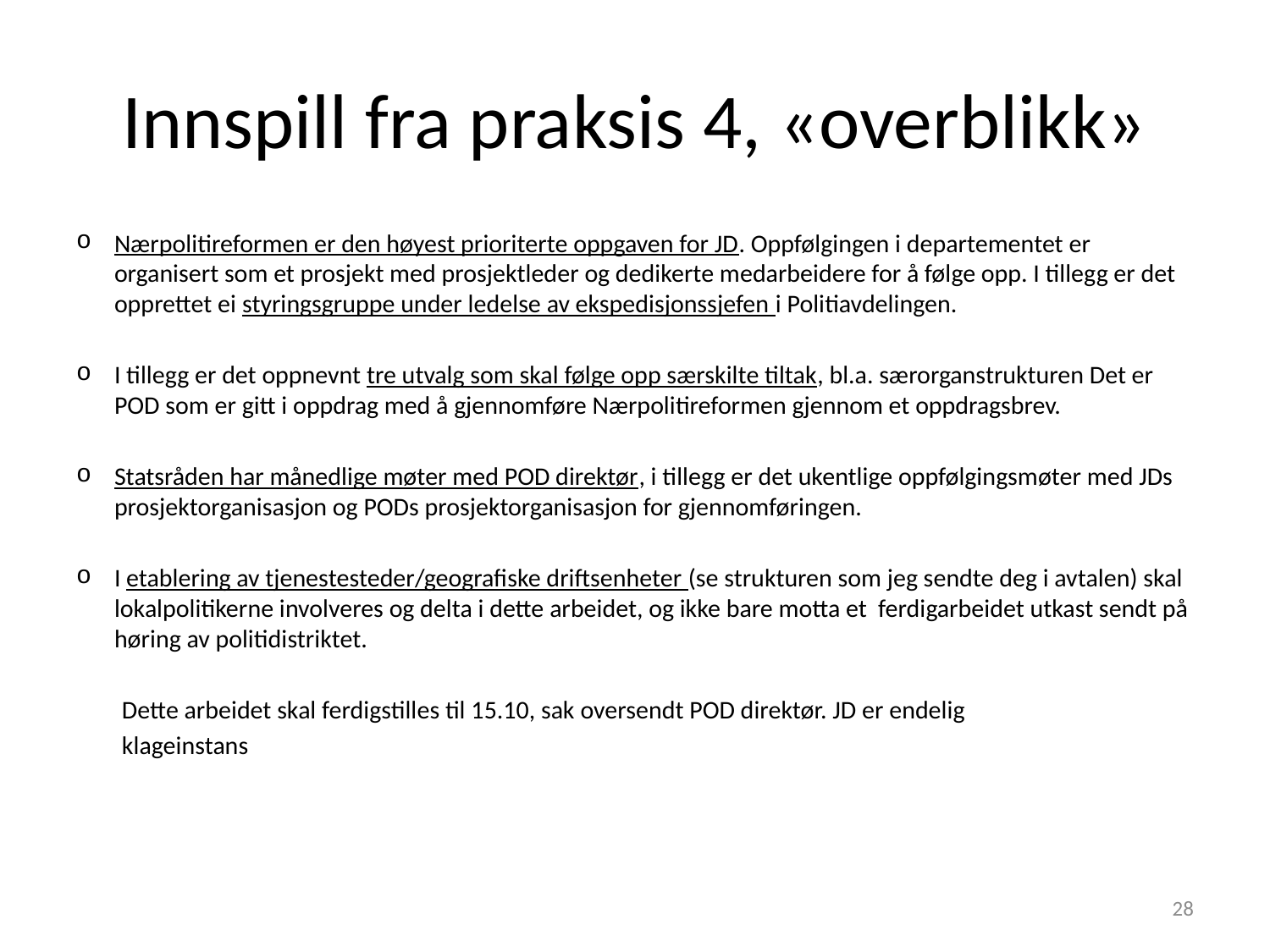

# Innspill fra praksis 4, «overblikk»

Nærpolitireformen er den høyest prioriterte oppgaven for JD. Oppfølgingen i departementet er organisert som et prosjekt med prosjektleder og dedikerte medarbeidere for å følge opp. I tillegg er det opprettet ei styringsgruppe under ledelse av ekspedisjonssjefen i Politiavdelingen.

I tillegg er det oppnevnt tre utvalg som skal følge opp særskilte tiltak, bl.a. særorganstrukturen Det er POD som er gitt i oppdrag med å gjennomføre Nærpolitireformen gjennom et oppdragsbrev.

Statsråden har månedlige møter med POD direktør, i tillegg er det ukentlige oppfølgingsmøter med JDs prosjektorganisasjon og PODs prosjektorganisasjon for gjennomføringen.

I etablering av tjenestesteder/geografiske driftsenheter (se strukturen som jeg sendte deg i avtalen) skal lokalpolitikerne involveres og delta i dette arbeidet, og ikke bare motta et  ferdigarbeidet utkast sendt på høring av politidistriktet.

        Dette arbeidet skal ferdigstilles til 15.10, sak oversendt POD direktør. JD er endelig
        klageinstans

28